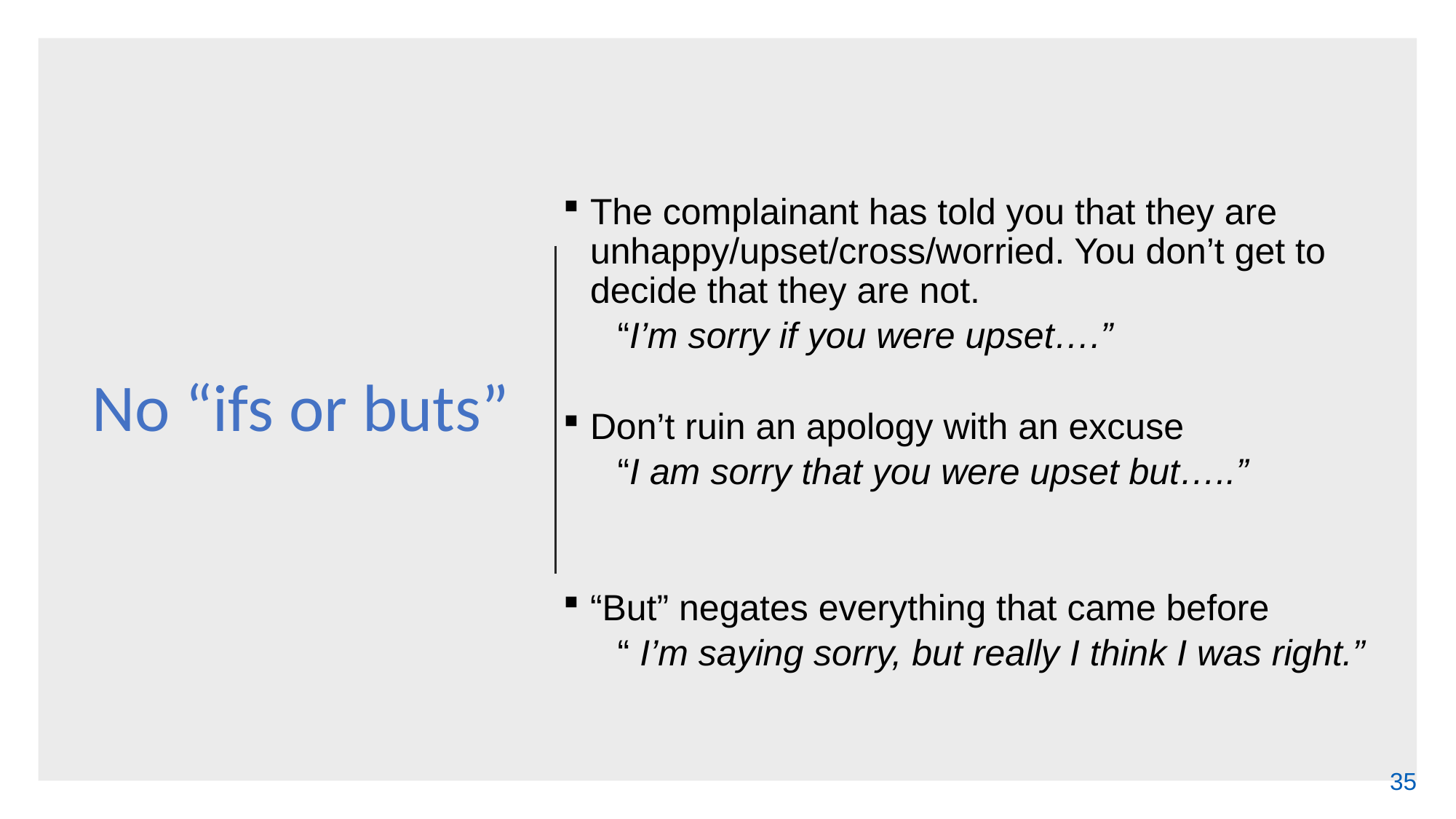

No “ifs or buts”
The complainant has told you that they are unhappy/upset/cross/worried. You don’t get to decide that they are not.
“I’m sorry if you were upset….”

Don’t ruin an apology with an excuse
“I am sorry that you were upset but…..”

“But” negates everything that came before
“ I’m saying sorry, but really I think I was right.”

35